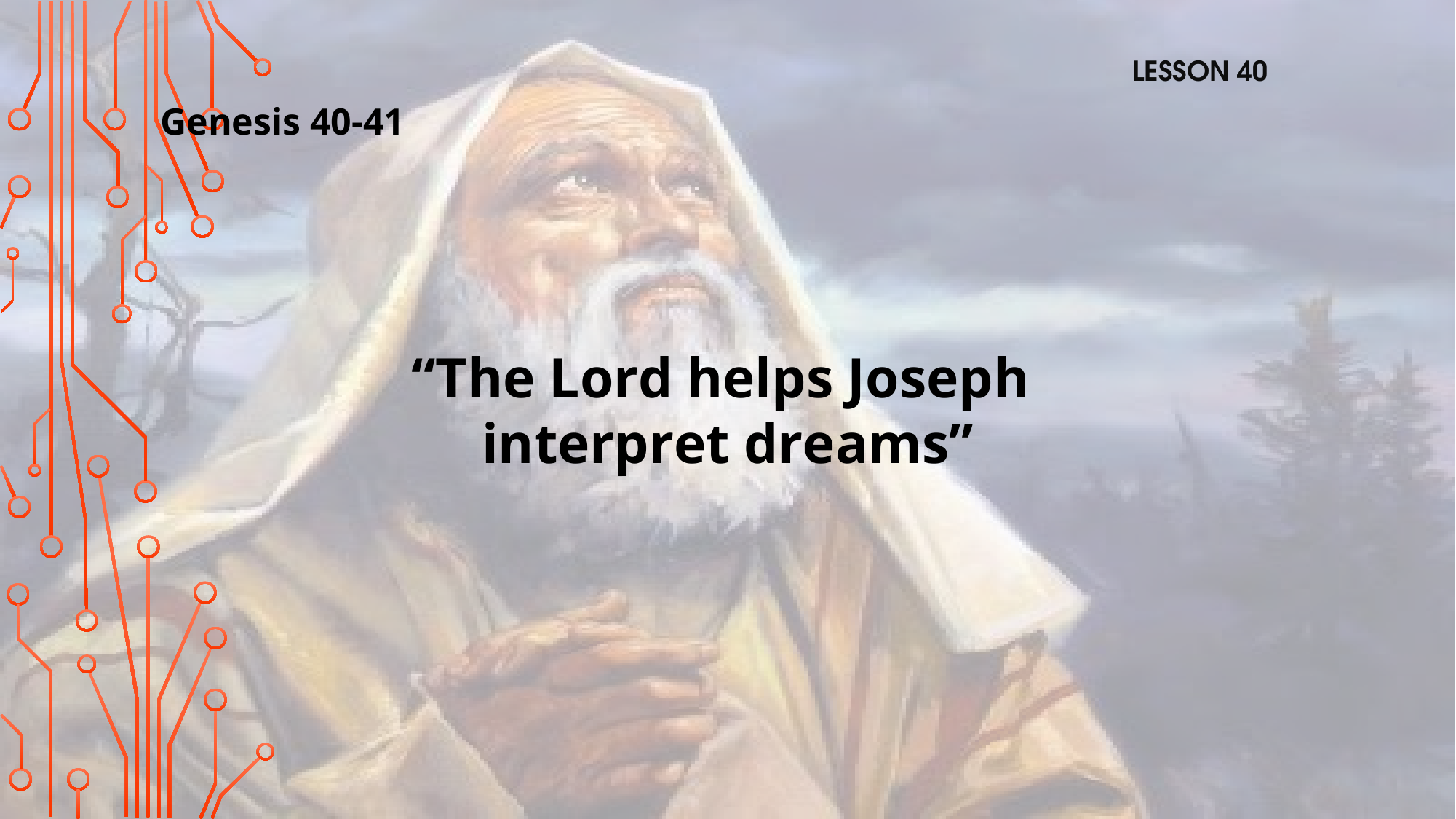

LESSON 40
Genesis 40-41
“The Lord helps Joseph
interpret dreams”